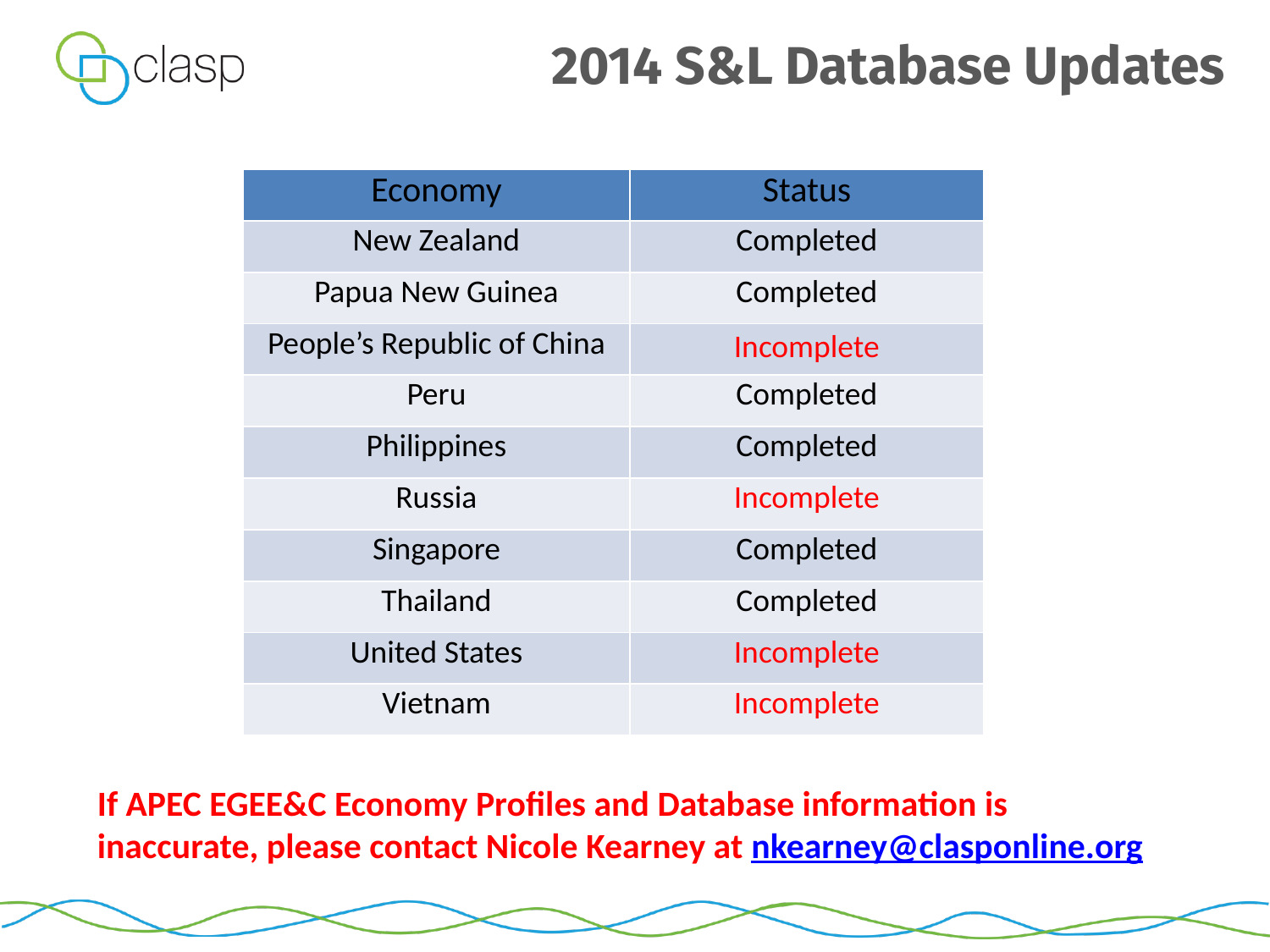

# 2014 S&L Database Updates
| Economy | Status |
| --- | --- |
| New Zealand | Completed |
| Papua New Guinea | Completed |
| People’s Republic of China | Incomplete |
| Peru | Completed |
| Philippines | Completed |
| Russia | Incomplete |
| Singapore | Completed |
| Thailand | Completed |
| United States | Incomplete |
| Vietnam | Incomplete |
If APEC EGEE&C Economy Profiles and Database information is inaccurate, please contact Nicole Kearney at nkearney@clasponline.org